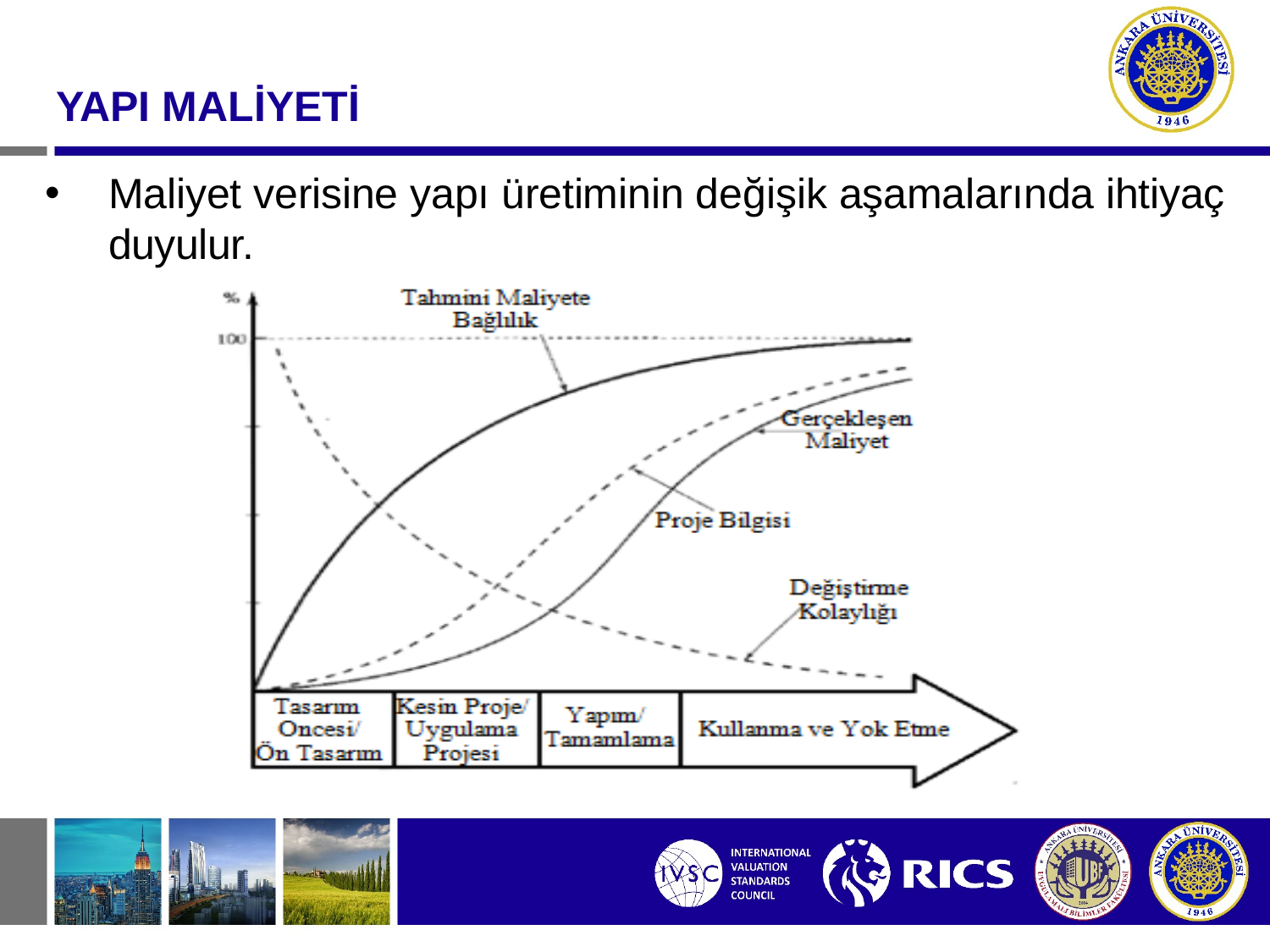

#
YAPI MALİYETİ
Maliyet verisine yapı üretiminin değişik aşamalarında ihtiyaç  duyulur.